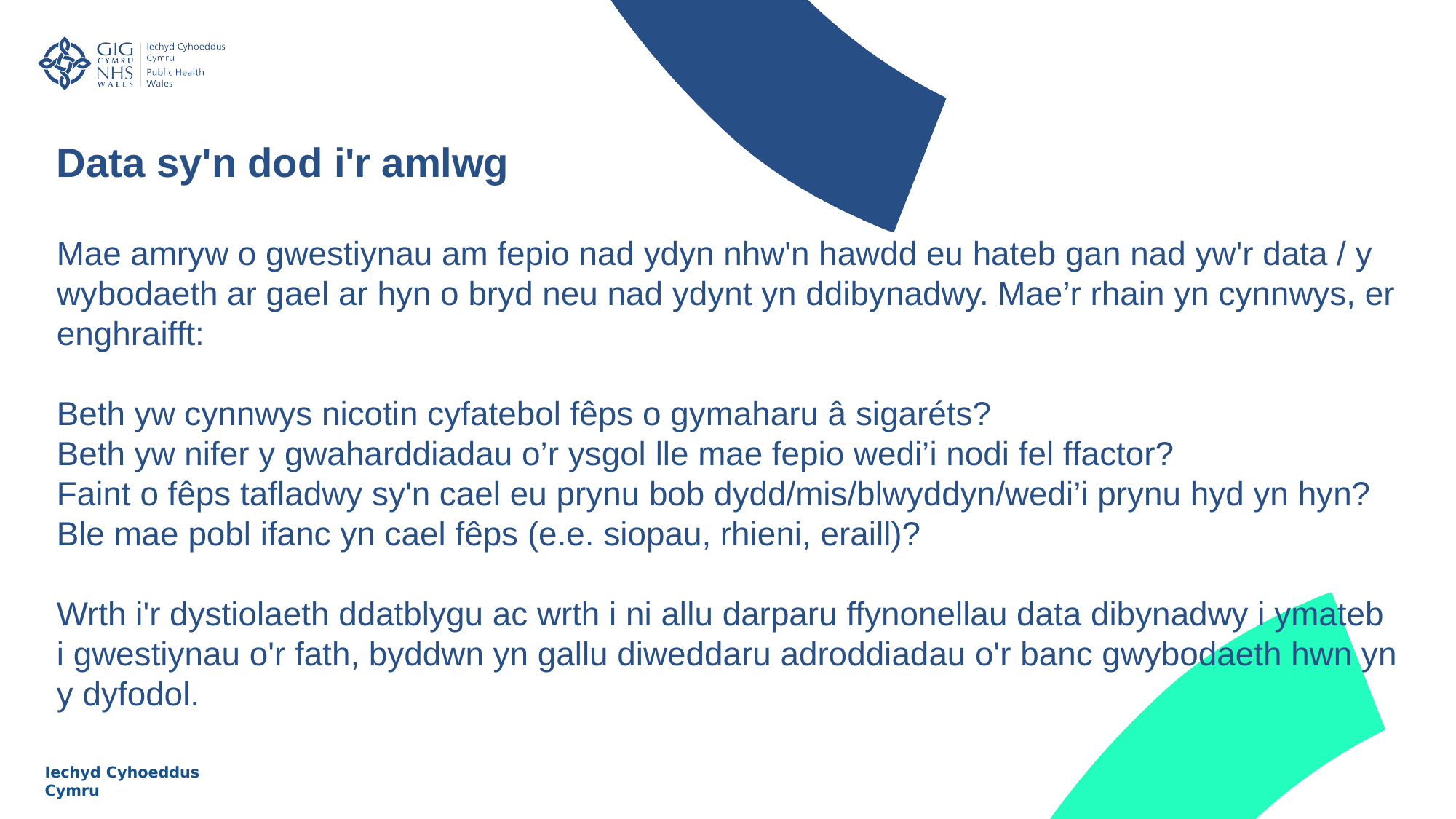

Data sy'n dod i'r amlwg
Mae amryw o gwestiynau am fepio nad ydyn nhw'n hawdd eu hateb gan nad yw'r data / y wybodaeth ar gael ar hyn o bryd neu nad ydynt yn ddibynadwy. Mae’r rhain yn cynnwys, er enghraifft:
​
Beth yw cynnwys nicotin cyfatebol fêps o gymaharu â sigaréts?
Beth yw nifer y gwaharddiadau o’r ysgol lle mae fepio wedi’i nodi fel ffactor?
Faint o fêps tafladwy sy'n cael eu prynu bob dydd/mis/blwyddyn/wedi’i prynu hyd yn hyn?
Ble mae pobl ifanc yn cael fêps (e.e. siopau, rhieni, eraill)?
​
Wrth i'r dystiolaeth ddatblygu ac wrth i ni allu darparu ffynonellau data dibynadwy i ymateb i gwestiynau o'r fath, byddwn yn gallu diweddaru adroddiadau o'r banc gwybodaeth hwn yn y dyfodol.